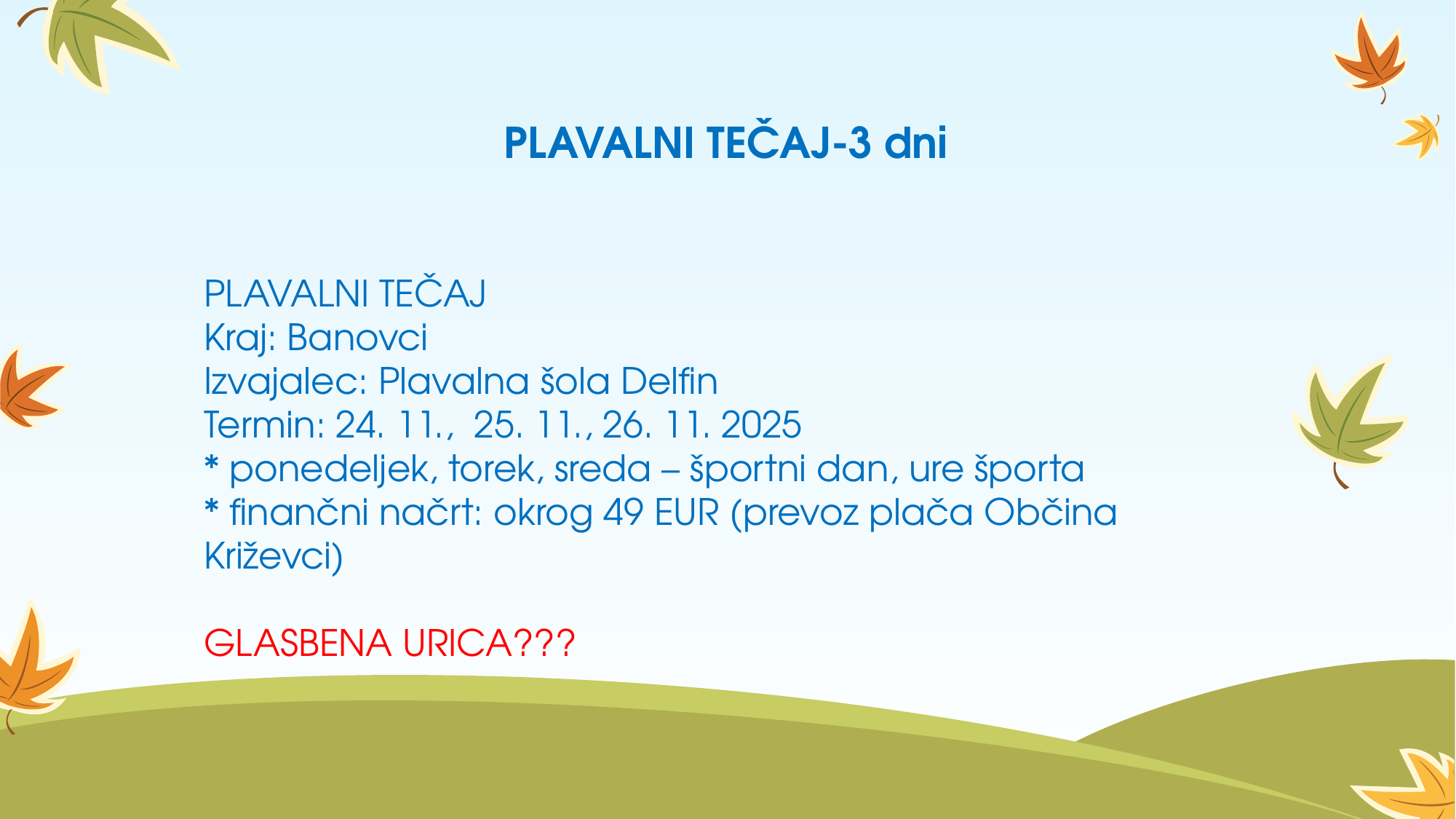

# PLAVALNI TEČAJ-3 dni
PLAVALNI TEČAJ
Kraj: Banovci
Izvajalec: Plavalna šola Delfin
Termin: 24. 11.,  25. 11., 26. 11. 2025
* ponedeljek, torek, sreda – športni dan, ure športa
* finančni načrt: okrog 49 EUR (prevoz plača Občina Križevci)

GLASBENA URICA???